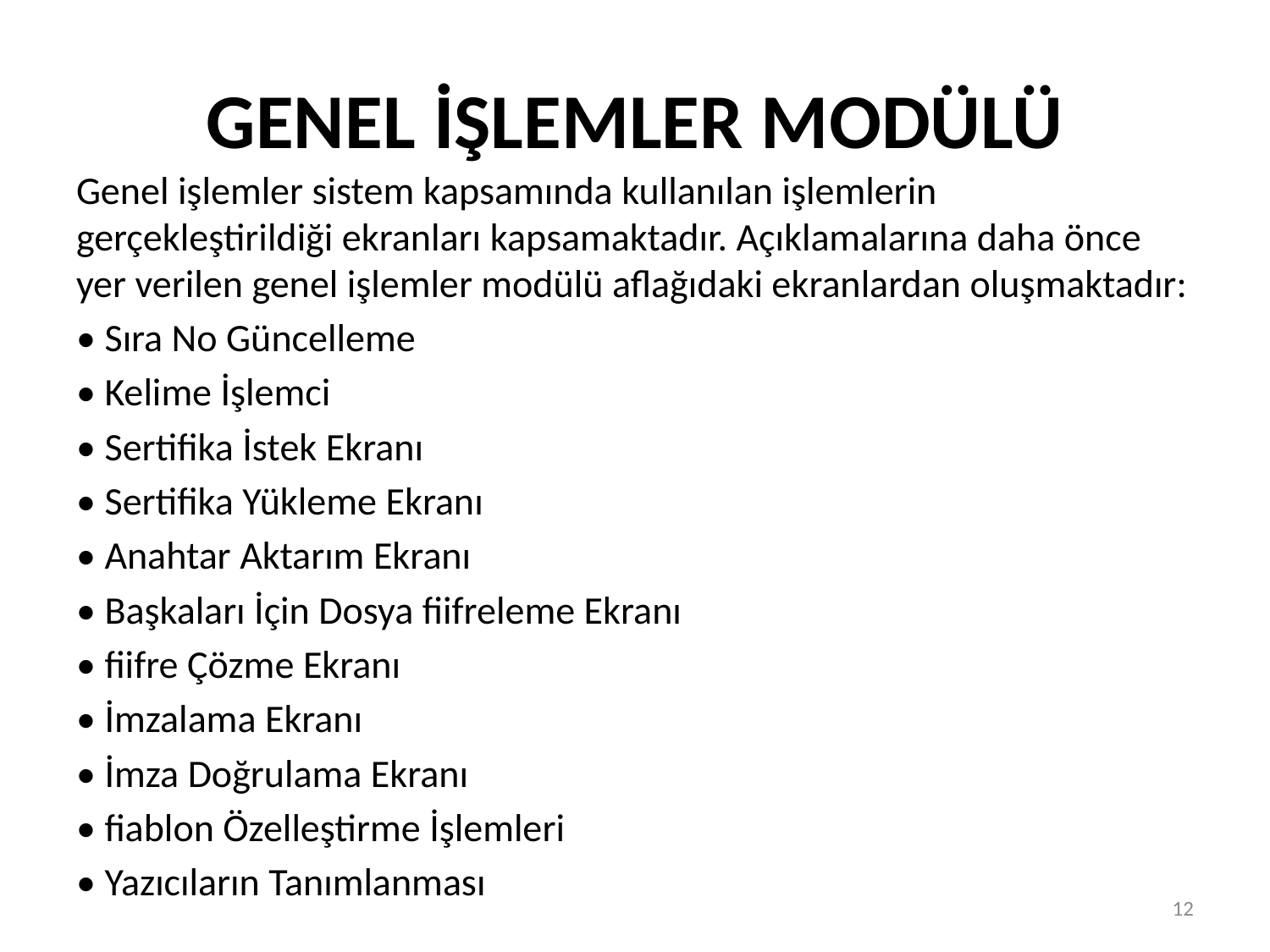

# GENEL İŞLEMLER MODÜLÜ
Genel işlemler sistem kapsamında kullanılan işlemlerin gerçekleştirildiği ekranları kapsamaktadır. Açıklamalarına daha önce yer verilen genel işlemler modülü aflağıdaki ekranlardan oluşmaktadır:
• Sıra No Güncelleme
• Kelime İşlemci
• Sertifika İstek Ekranı
• Sertifika Yükleme Ekranı
• Anahtar Aktarım Ekranı
• Başkaları İçin Dosya fiifreleme Ekranı
• fiifre Çözme Ekranı
• İmzalama Ekranı
• İmza Doğrulama Ekranı
• fiablon Özelleştirme İşlemleri
• Yazıcıların Tanımlanması
12